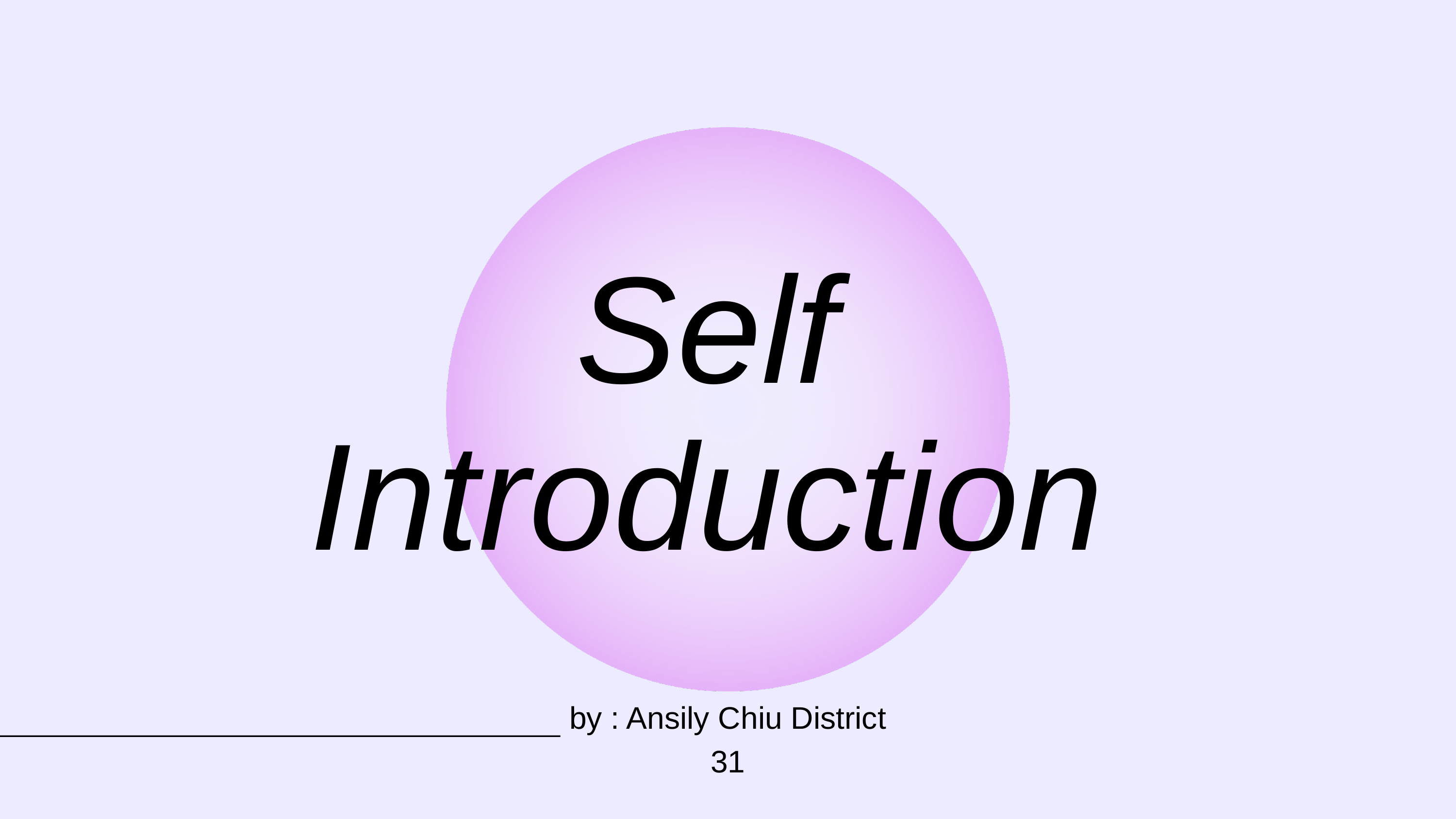

Self
Introduction
by : Ansily Chiu District 31